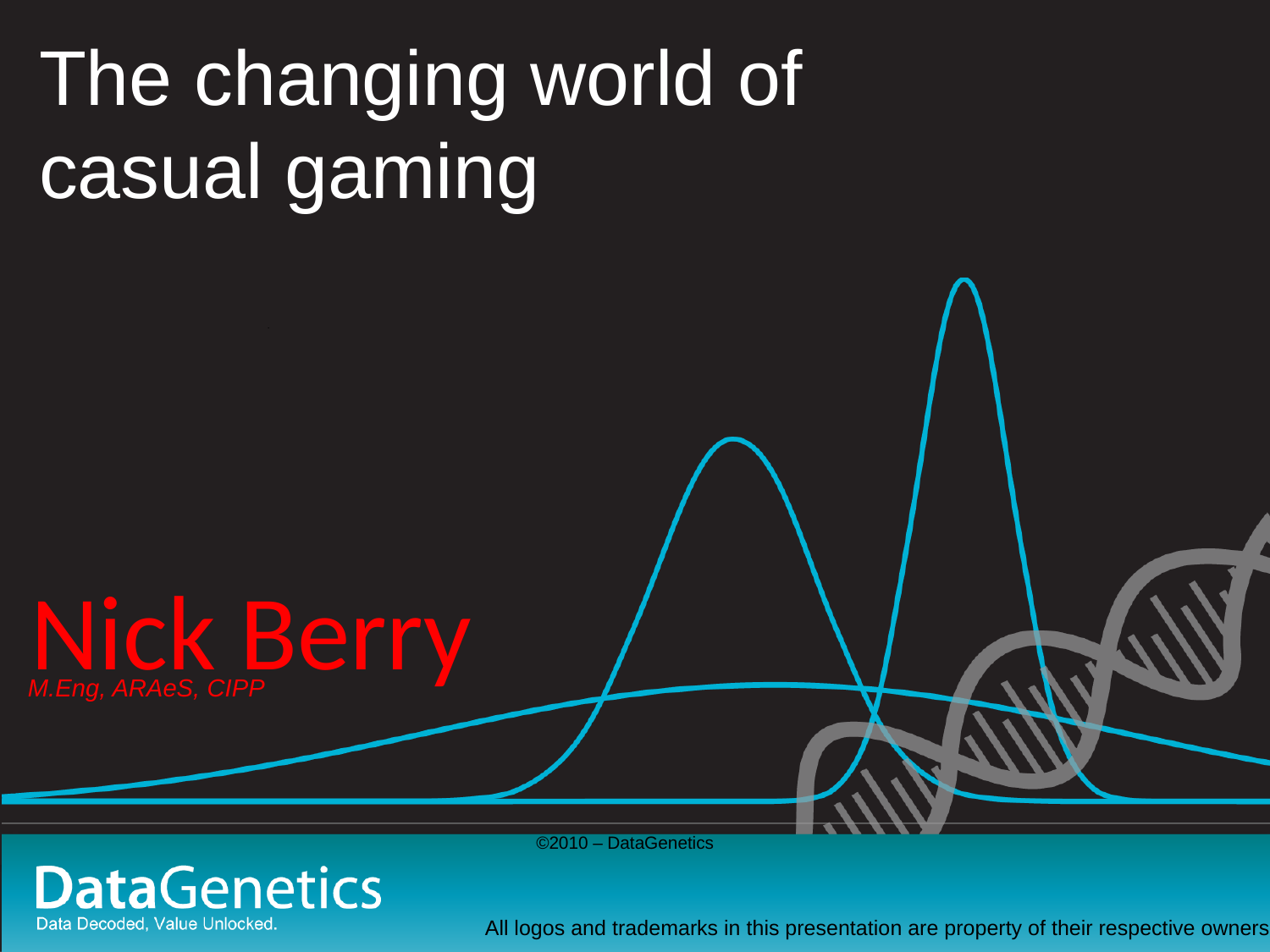

The changing world of casual gaming
# Nick Berry
M.Eng, ARAeS, CIPP
All logos and trademarks in this presentation are property of their respective owners.